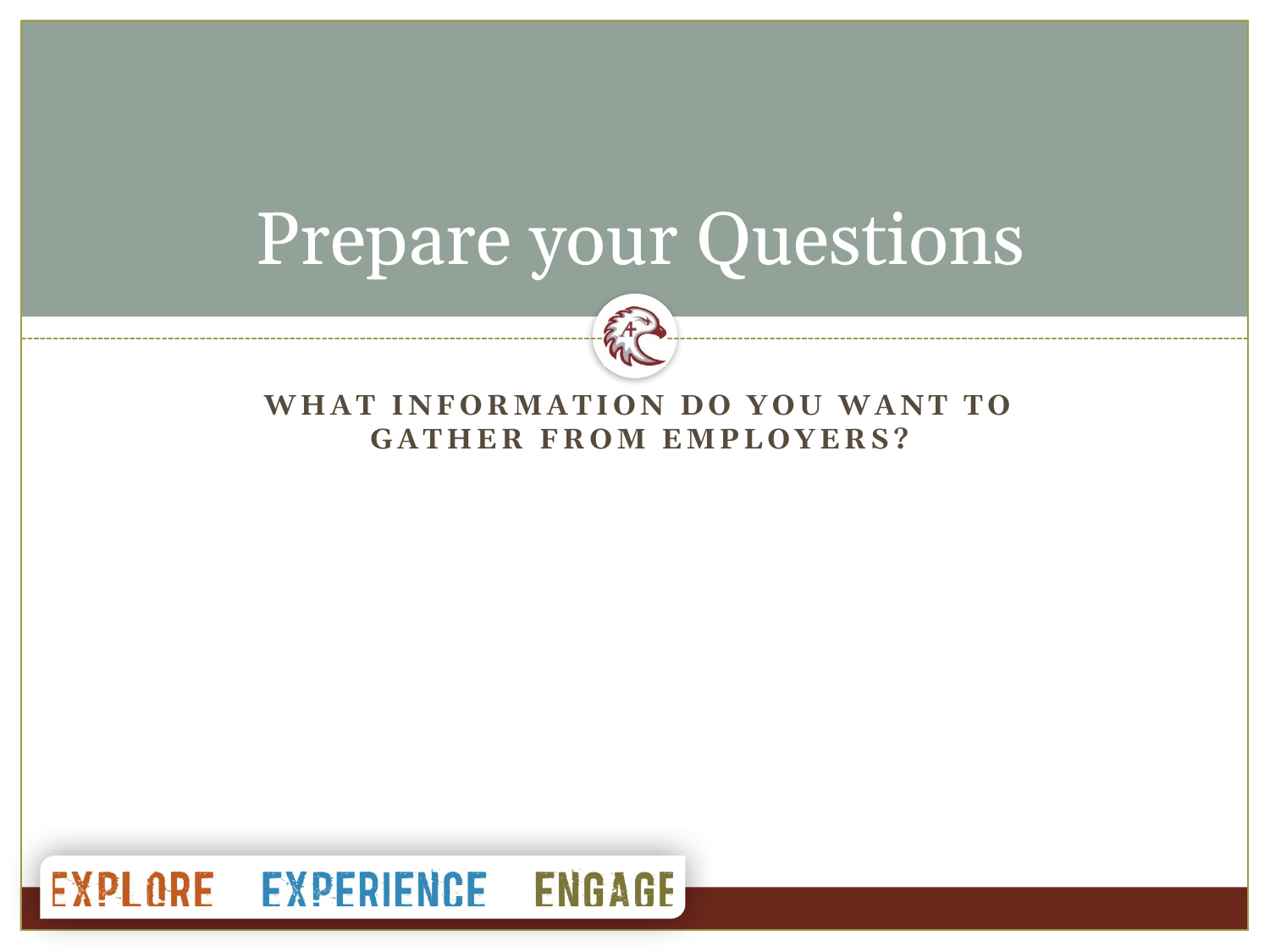

# Prepare your Questions
What information do you want to gather from employers?